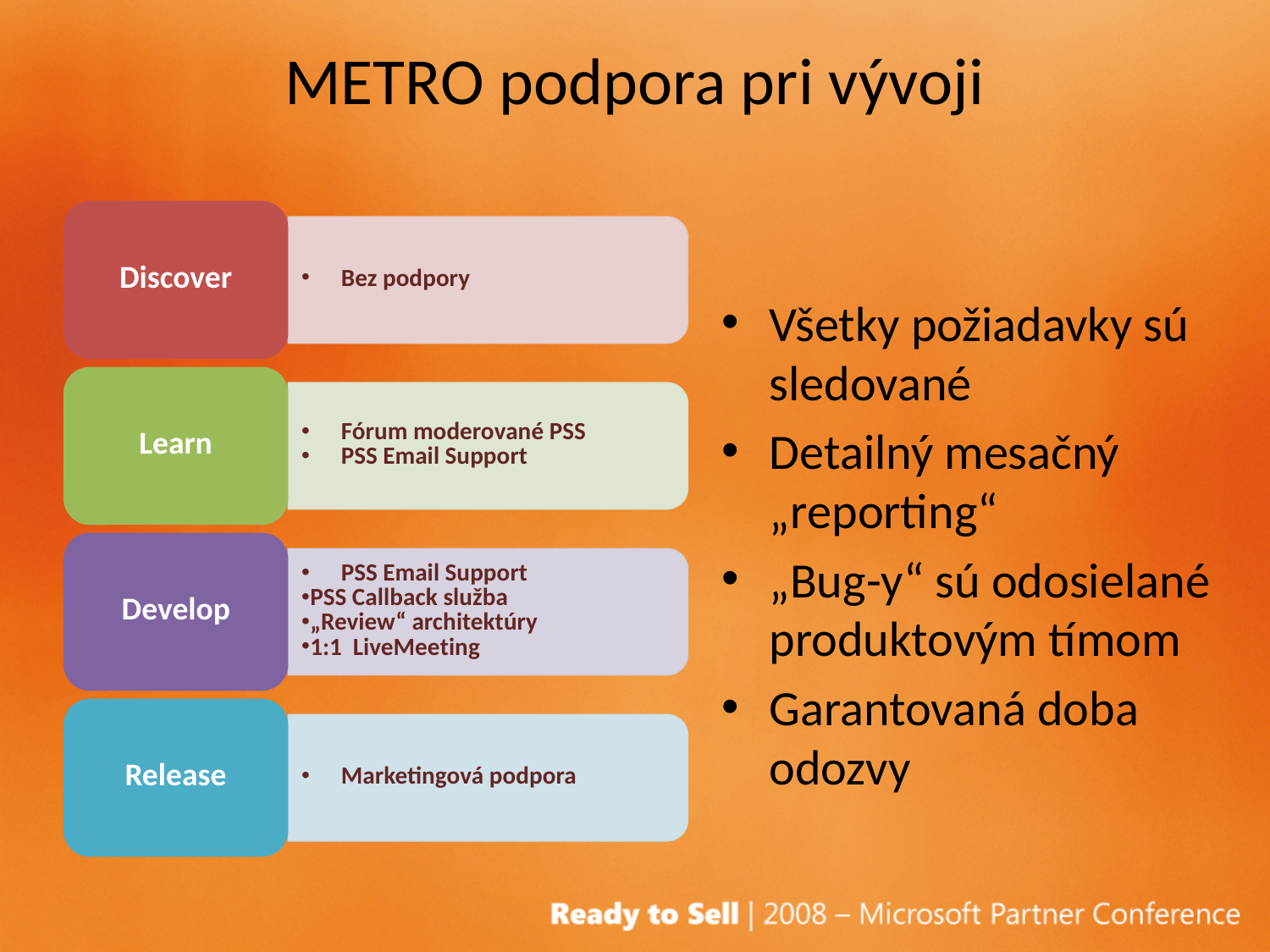

# METRO podpora pri vývoji
Discover
Bez podpory
Develop
Release
Learn
Fórum moderované PSS
PSS Callback služba
Marketingová podpora
PSS Email Support
„Review“ architektúry
PSS Email Support
1:1  LiveMeeting
Všetky požiadavky sú sledované
Detailný mesačný „reporting“
„Bug-y“ sú odosielané produktovým tímom
Garantovaná doba odozvy